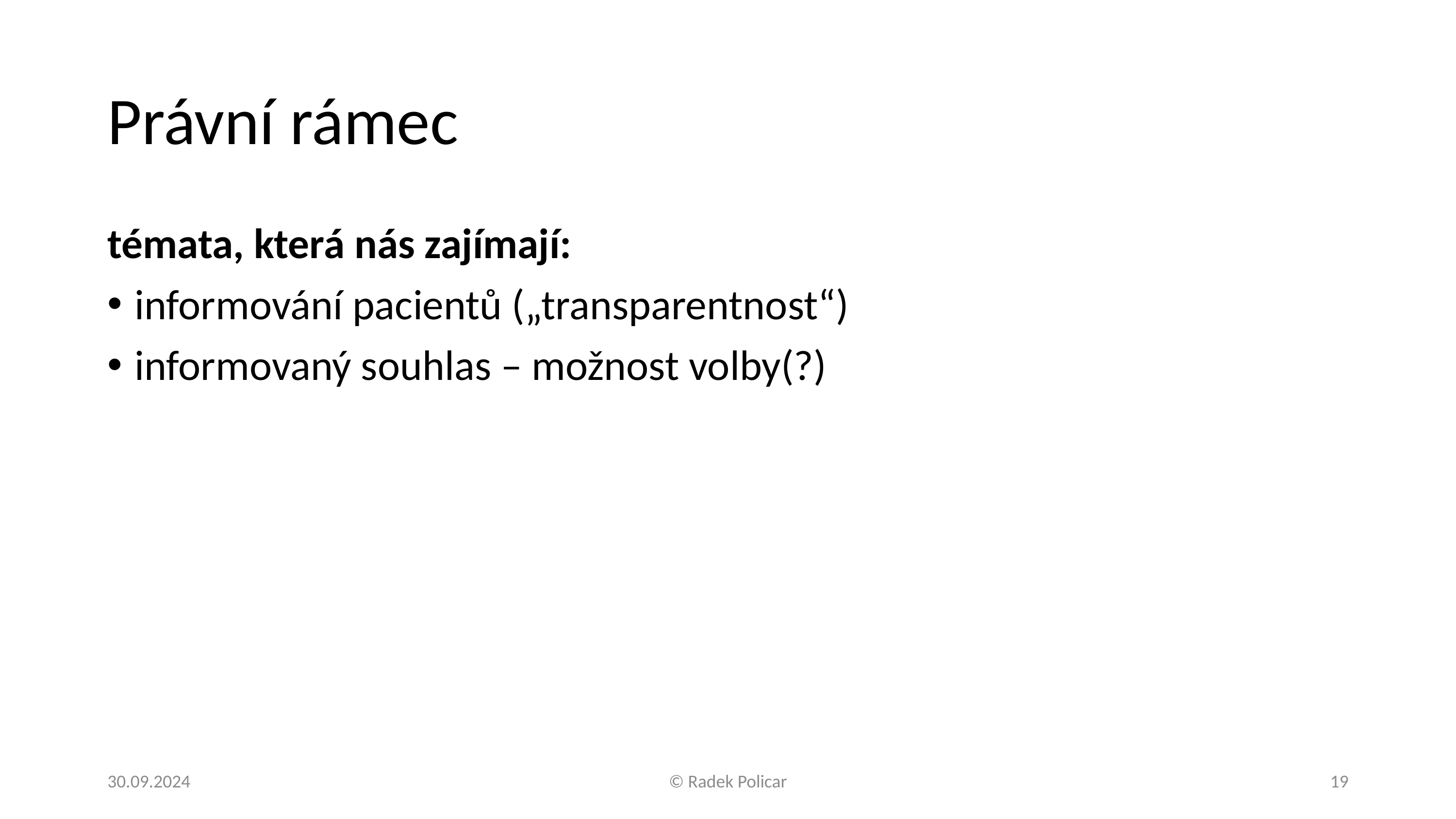

# Právní rámec
témata, která nás zajímají:
informování pacientů („transparentnost“)
informovaný souhlas – možnost volby(?)
30.09.2024
© Radek Policar
19